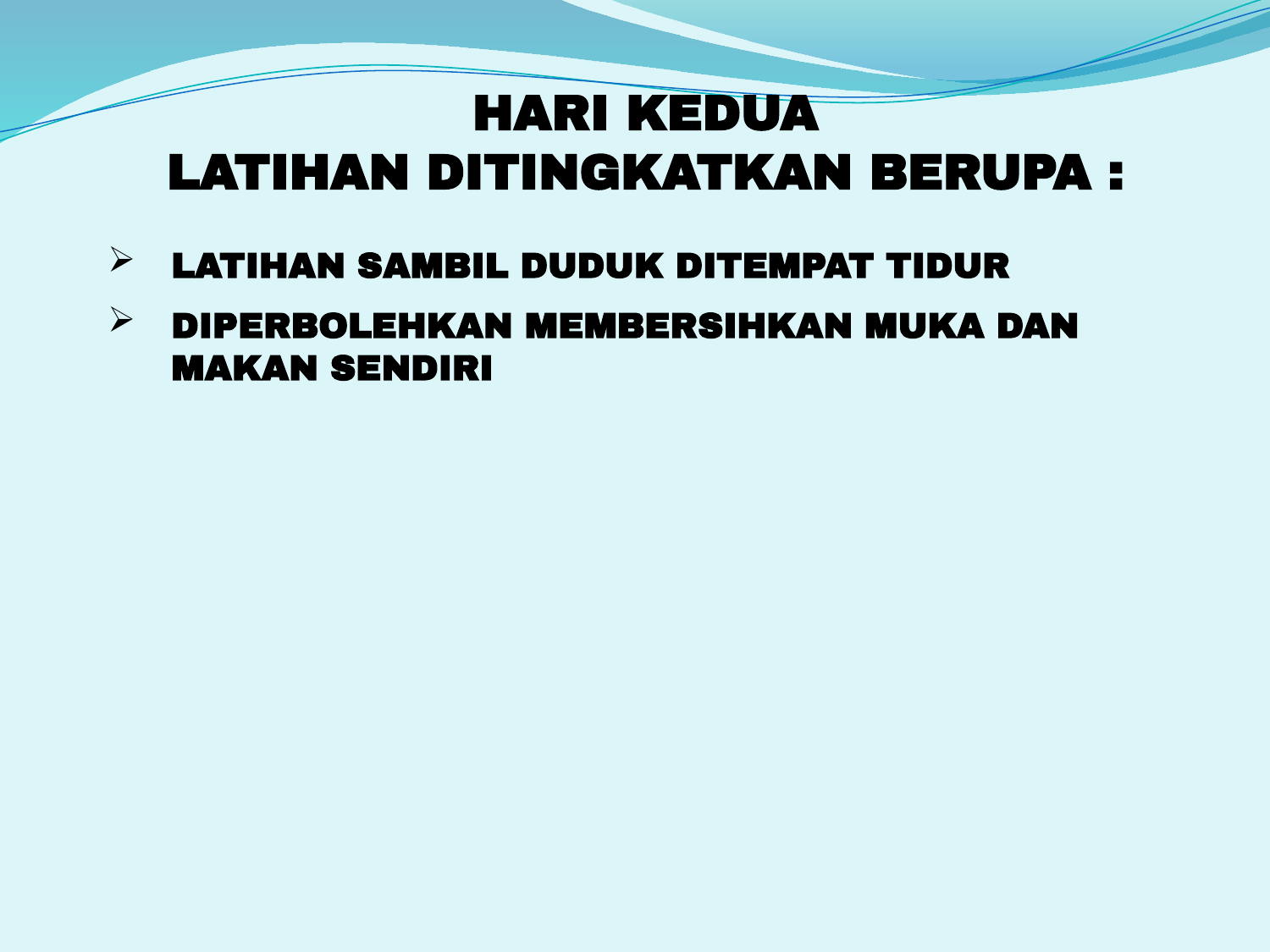

HARI KEDUA
LATIHAN DITINGKATKAN BERUPA :
LATIHAN SAMBIL DUDUK DITEMPAT TIDUR
DIPERBOLEHKAN MEMBERSIHKAN MUKA DAN MAKAN SENDIRI